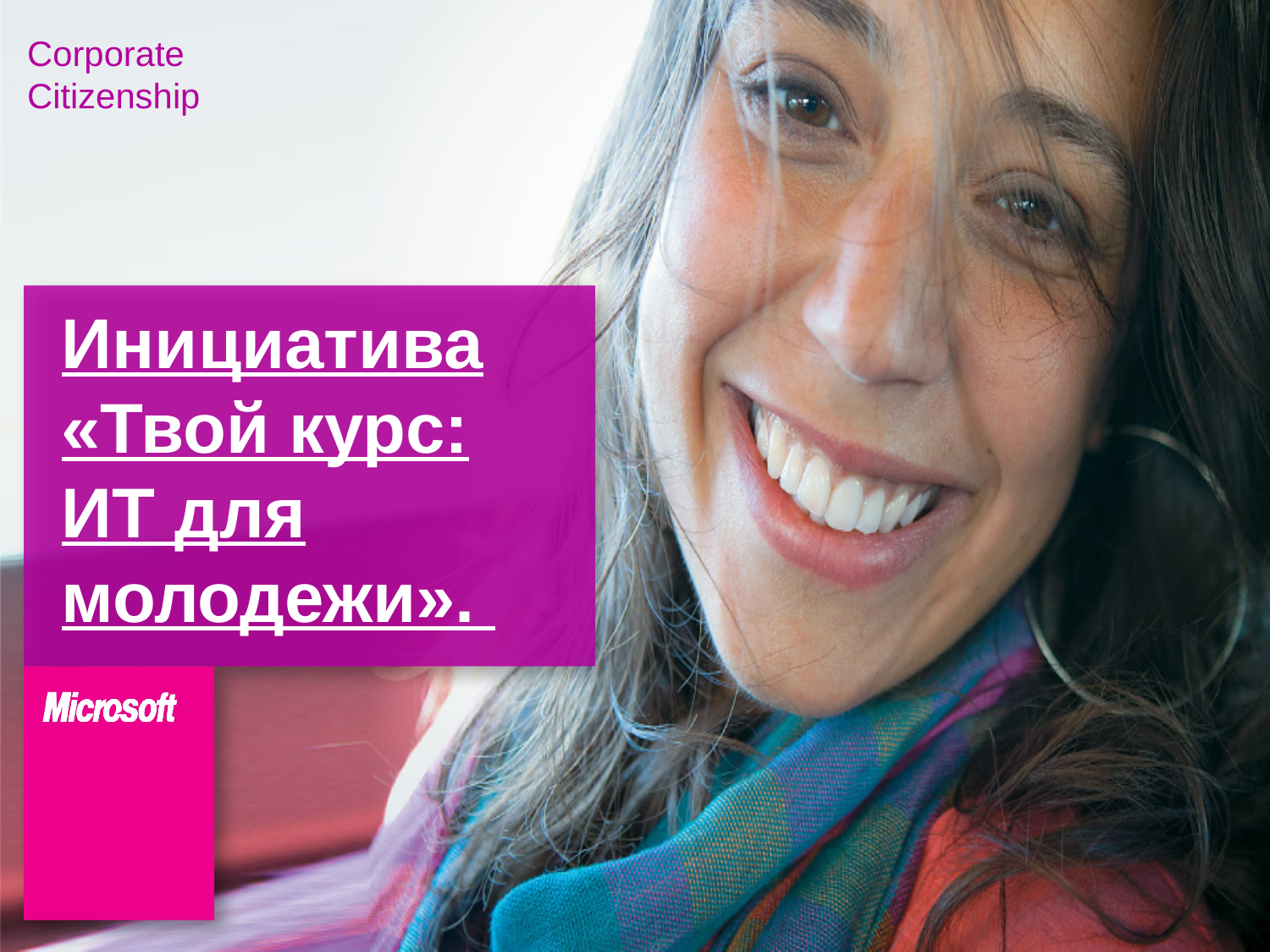

# Инициатива «Твой курс: ИТ для молодежи».